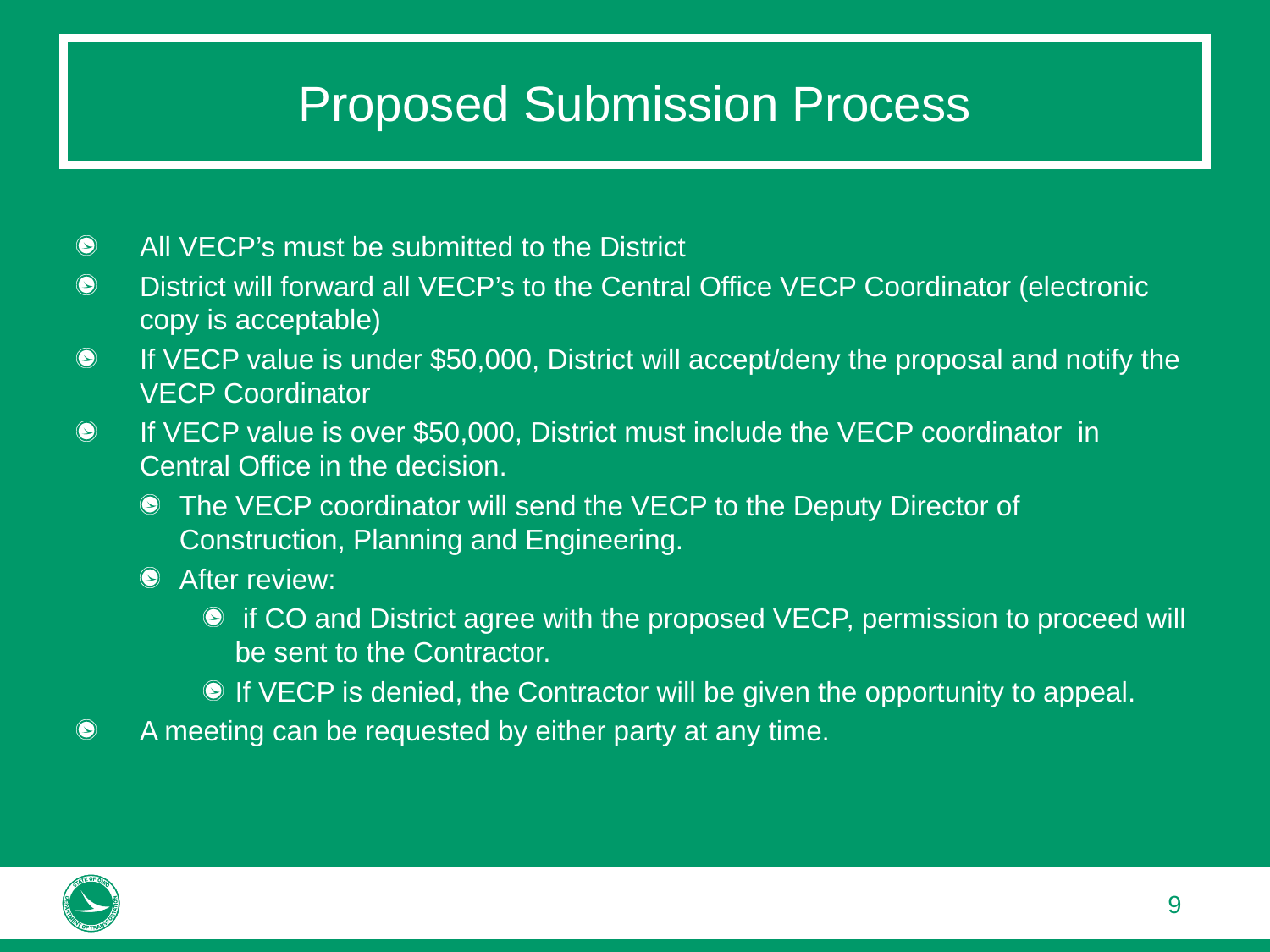

# Proposed Submission Process
All VECP’s must be submitted to the District
District will forward all VECP’s to the Central Office VECP Coordinator (electronic copy is acceptable)
If VECP value is under $50,000, District will accept/deny the proposal and notify the VECP Coordinator
If VECP value is over $50,000, District must include the VECP coordinator  in Central Office in the decision.
The VECP coordinator will send the VECP to the Deputy Director of Construction, Planning and Engineering.
After review:
 if CO and District agree with the proposed VECP, permission to proceed will be sent to the Contractor.
If VECP is denied, the Contractor will be given the opportunity to appeal.
A meeting can be requested by either party at any time.